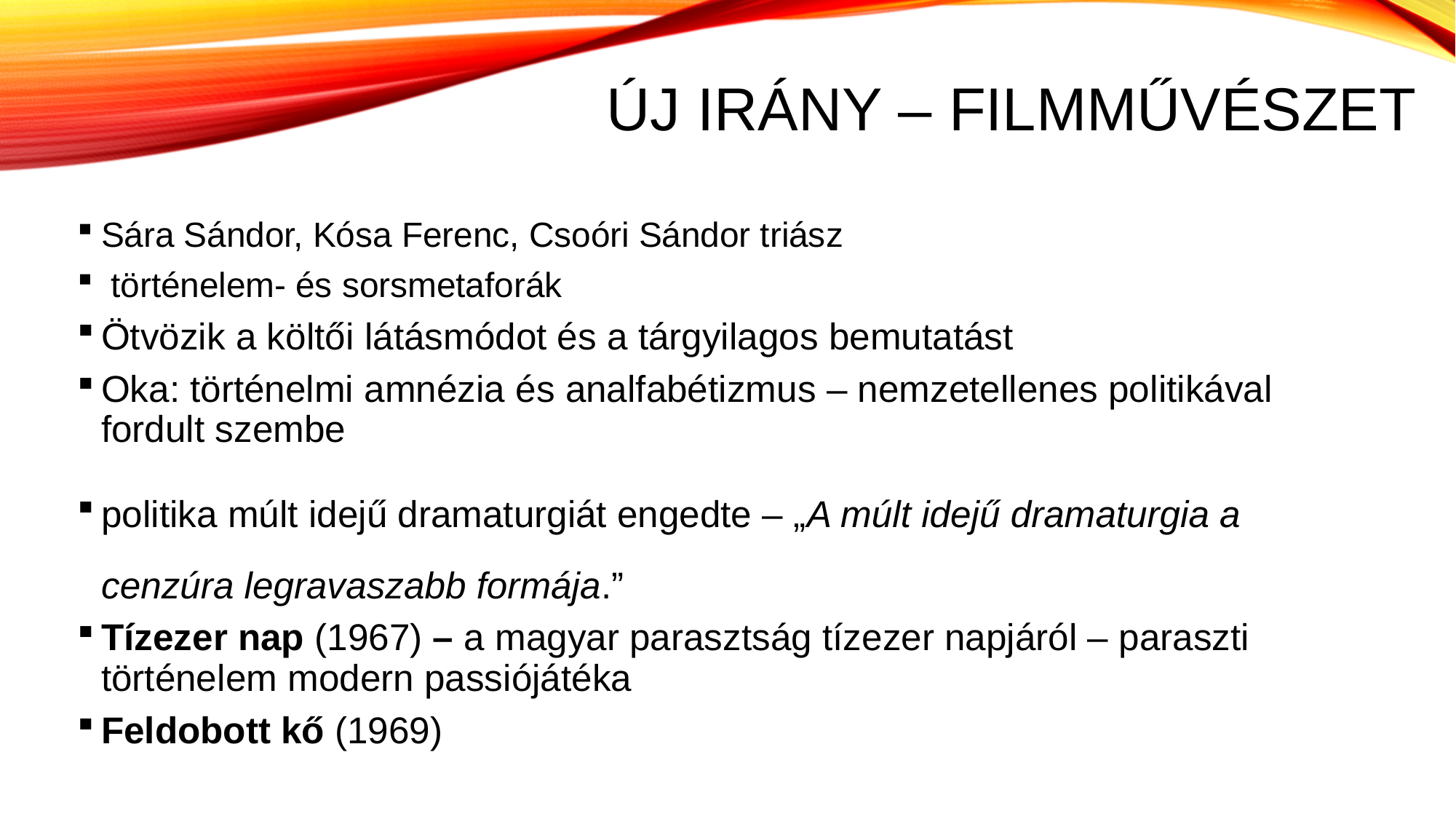

# új irány – filmművészet
Sára Sándor, Kósa Ferenc, Csoóri Sándor triász
 történelem- és sorsmetaforák
Ötvözik a költői látásmódot és a tárgyilagos bemutatást
Oka: történelmi amnézia és analfabétizmus – nemzetellenes politikával fordult szembe
politika múlt idejű dramaturgiát engedte – „A múlt idejű dramaturgia a cenzúra legravaszabb formája.”
Tízezer nap (1967) – a magyar parasztság tízezer napjáról – paraszti történelem modern passiójátéka
Feldobott kő (1969)